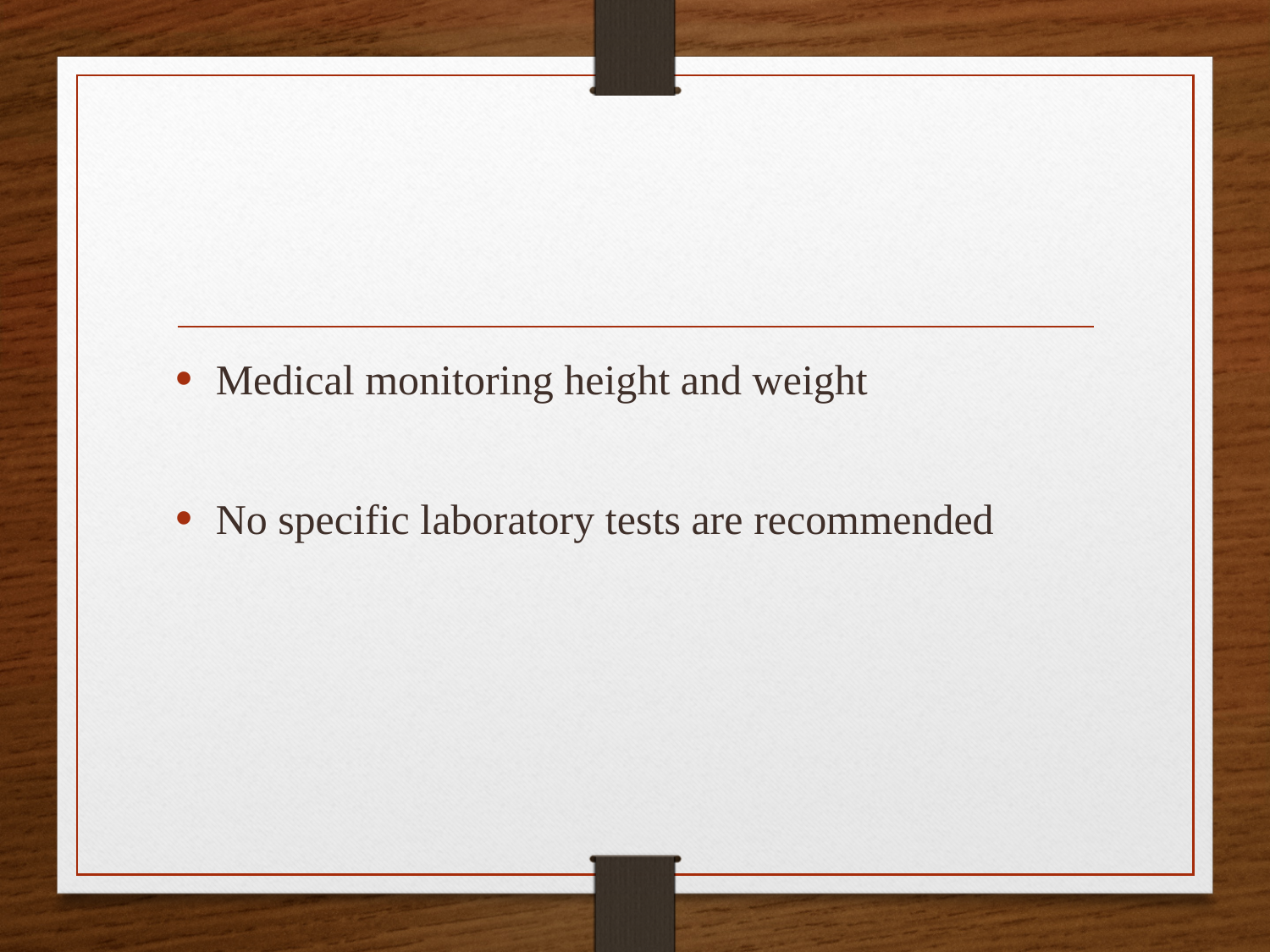

Medical monitoring height and weight

No specific laboratory tests are recommended